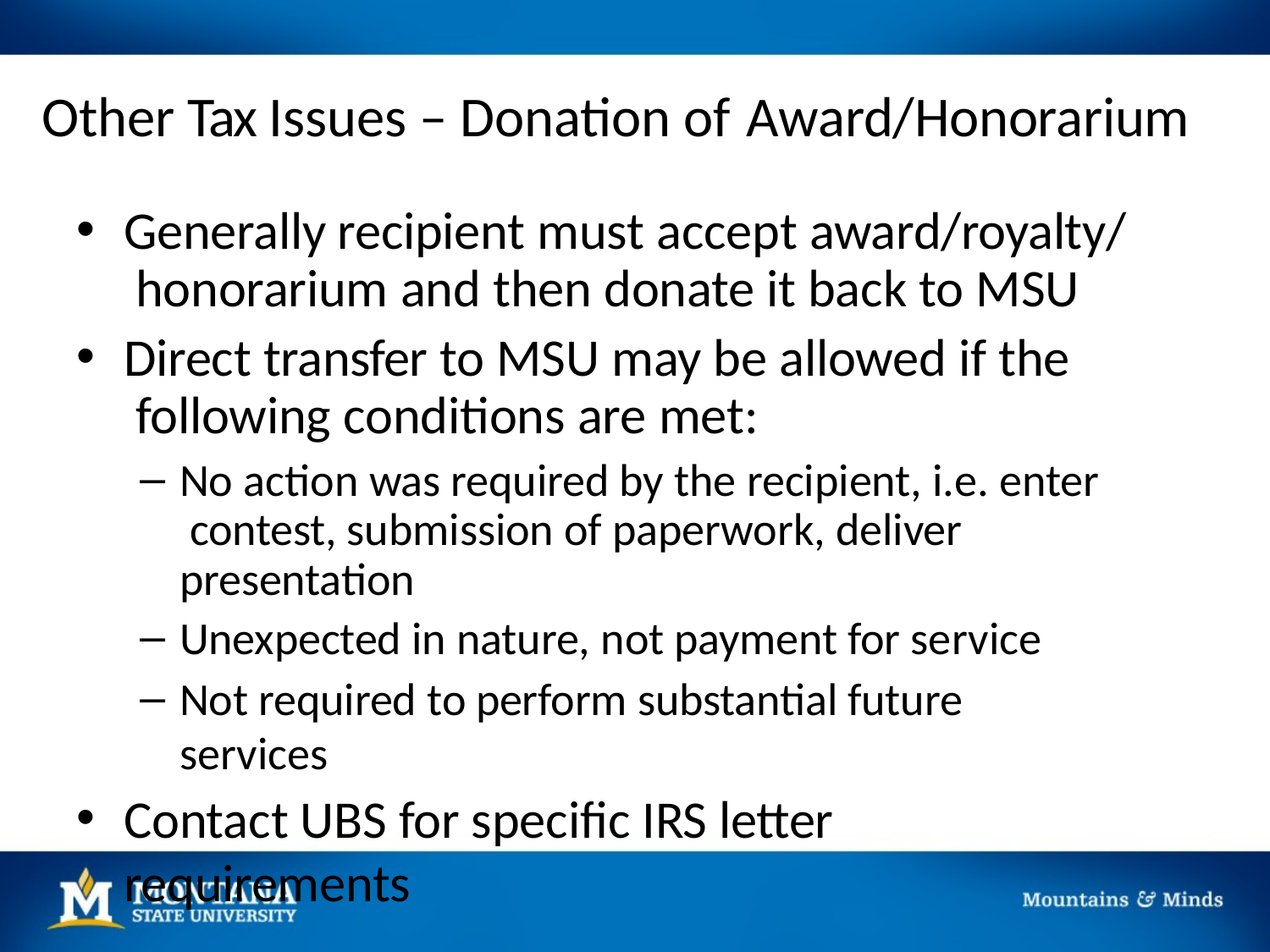

# Other Tax Issues – Donation of Award/Honorarium
Generally recipient must accept award/royalty/  honorarium and then donate it back to MSU
Direct transfer to MSU may be allowed if the  following conditions are met:
No action was required by the recipient, i.e. enter  contest, submission of paperwork, deliver  presentation
Unexpected in nature, not payment for service
Not required to perform substantial future services
Contact UBS for specific IRS letter requirements